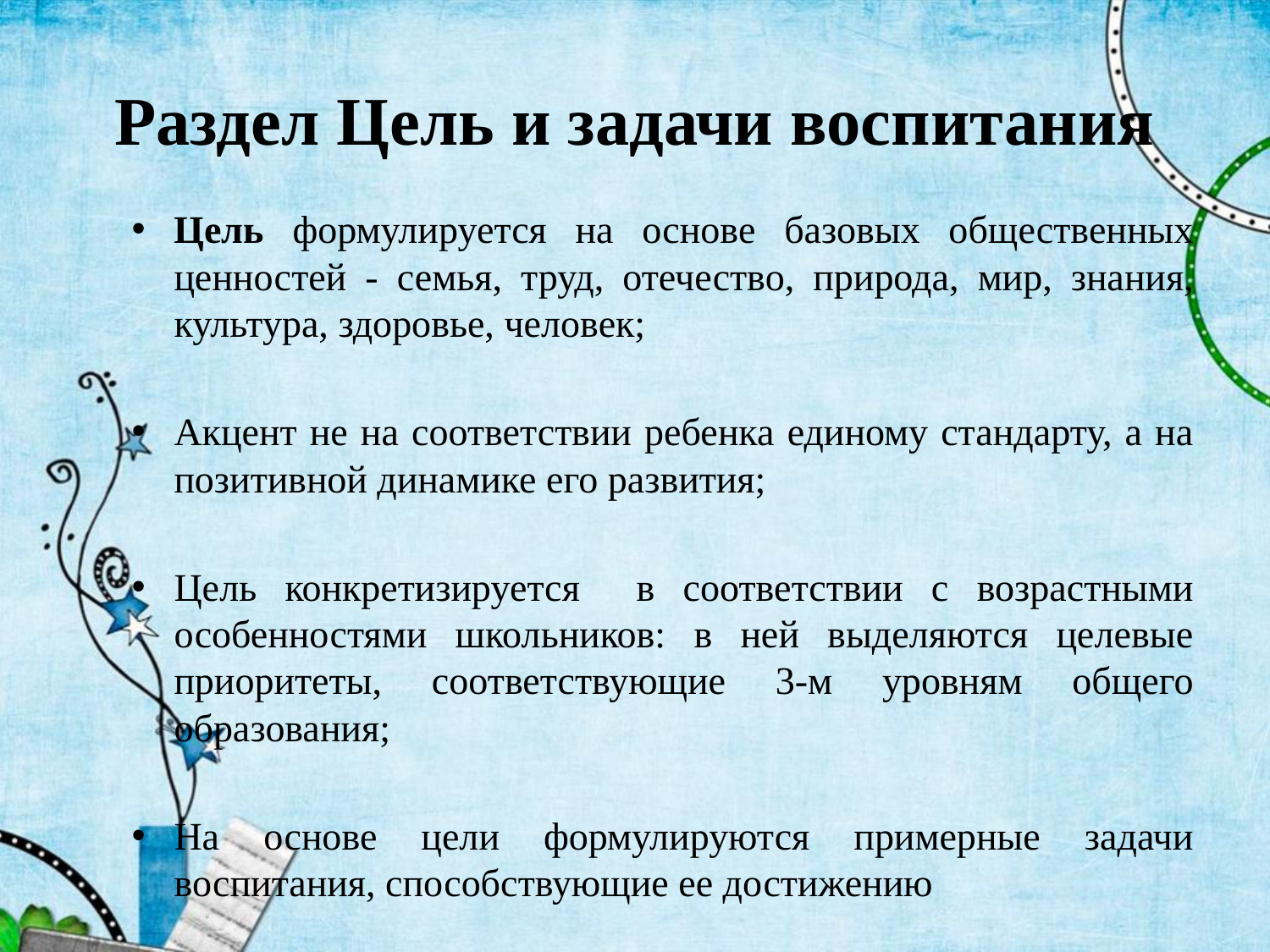

# Раздел Цель и задачи воспитания
Цель формулируется на основе базовых общественных ценностей - семья, труд, отечество, природа, мир, знания, культура, здоровье, человек;

Акцент не на соответствии ребенка единому стандарту, а на позитивной динамике его развития;

Цель конкретизируется  в соответствии с возрастными особенностями школьников: в ней выделяются целевые приоритеты, соответствующие 3-м уровням общего образования;

На основе цели формулируются примерные задачи воспитания, способствующие ее достижению